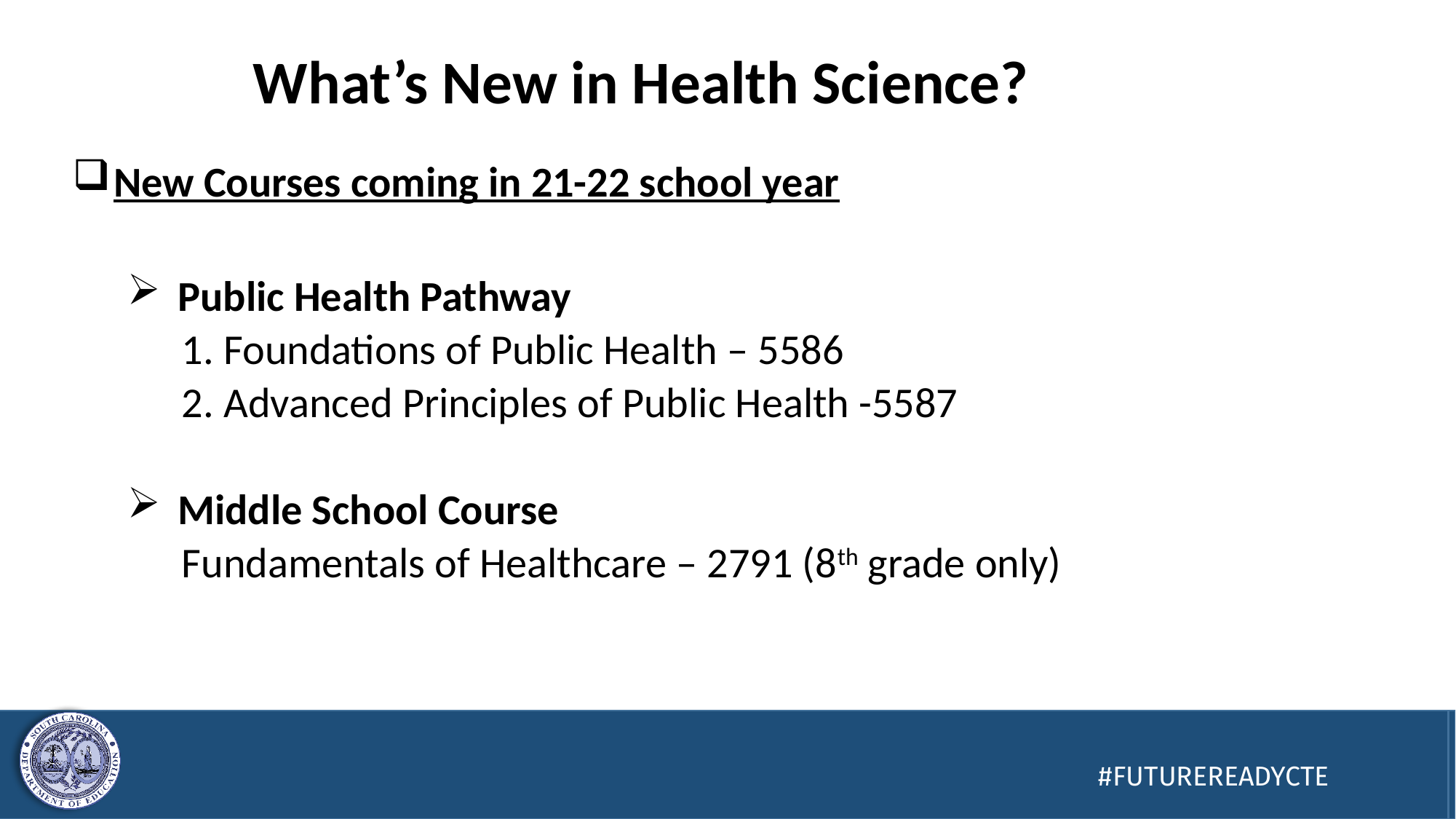

# What’s New in Health Science?
New Courses coming in 21-22 school year

 Public Health Pathway
	1. Foundations of Public Health – 5586
	2. Advanced Principles of Public Health -5587

 Middle School Course
	Fundamentals of Healthcare – 2791 (8th grade only)